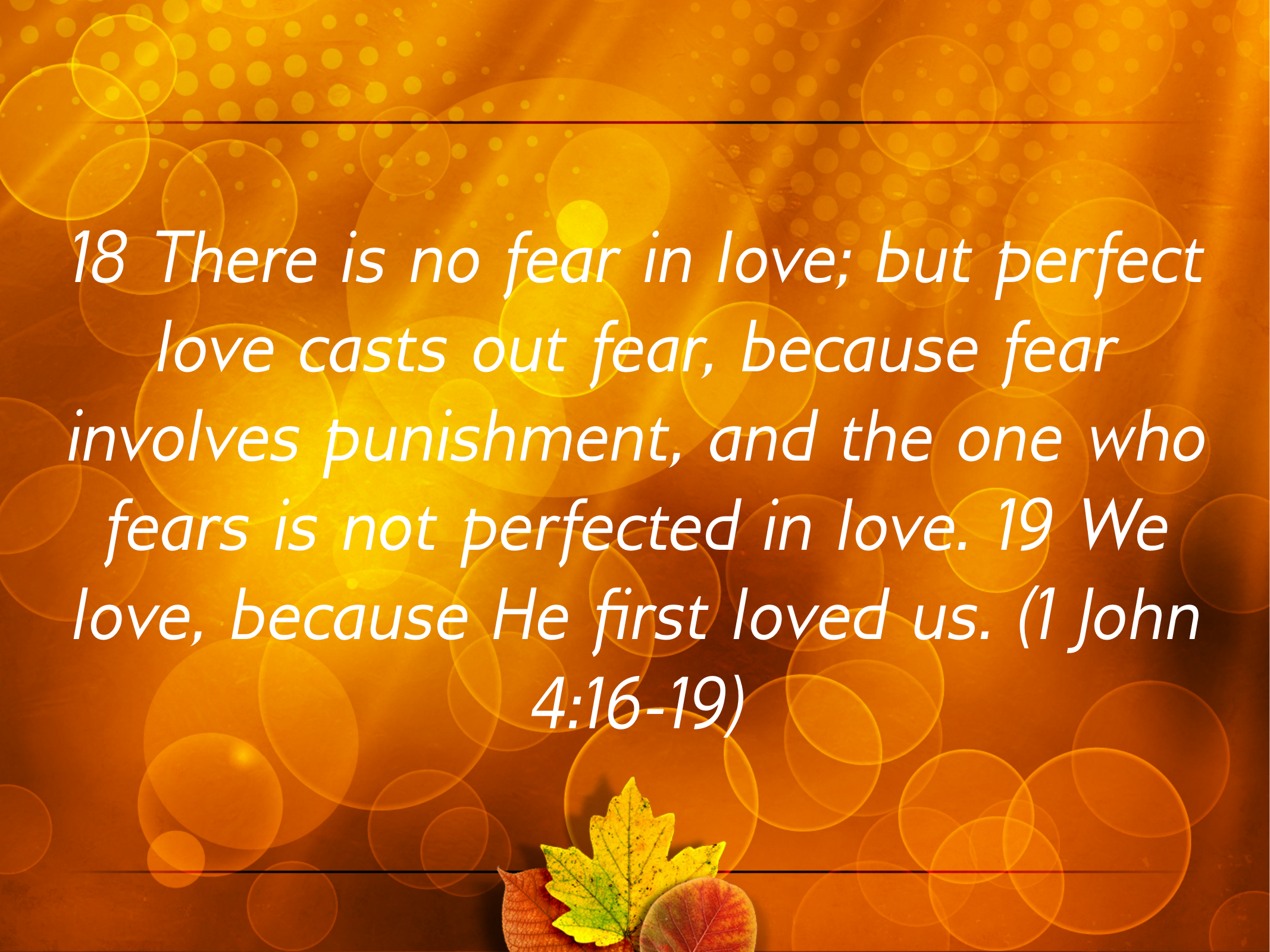

# 18 There is no fear in love; but perfect love casts out fear, because fear involves punishment, and the one who fears is not perfected in love. 19 We love, because He first loved us. (1 John 4:16-19)